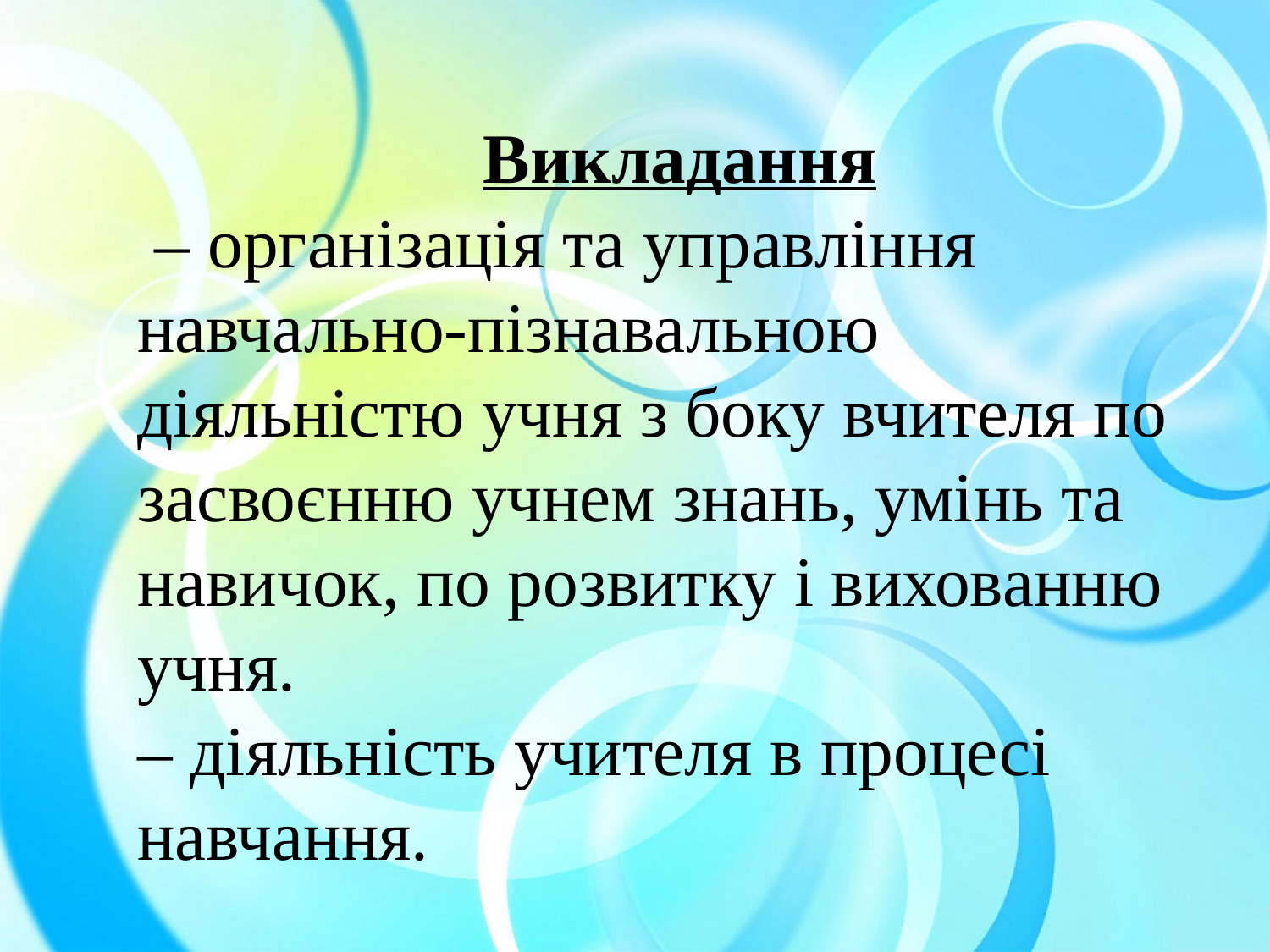

Викладання
 – організація та управління навчально-пізнавальною діяльністю учня з боку вчителя по засвоєнню учнем знань, умінь та навичок, по розвитку і вихованню учня.
– діяльність учителя в процесі навчання.